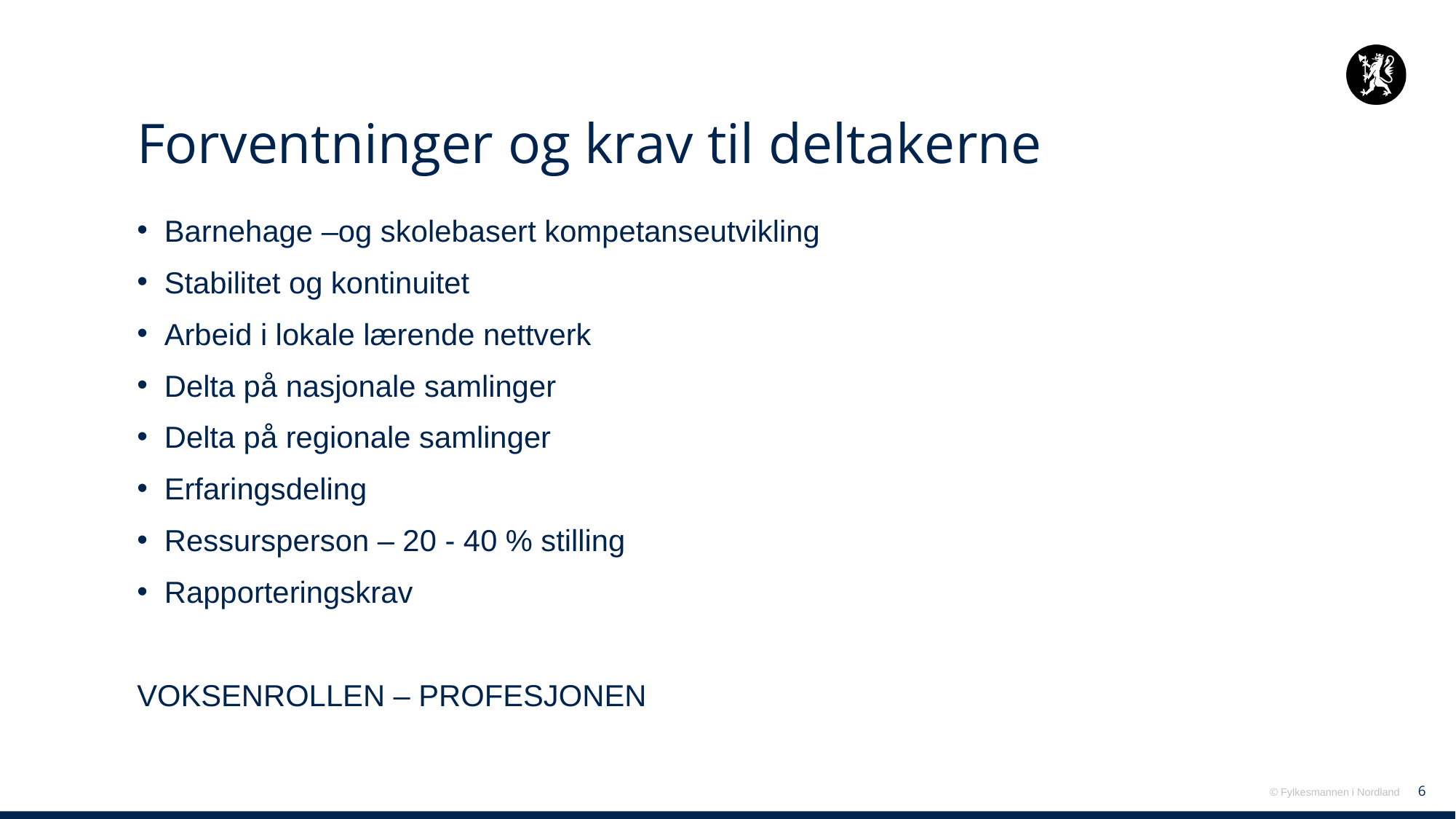

# Forventninger og krav til deltakerne
Barnehage –og skolebasert kompetanseutvikling
Stabilitet og kontinuitet
Arbeid i lokale lærende nettverk
Delta på nasjonale samlinger
Delta på regionale samlinger
Erfaringsdeling
Ressursperson – 20 - 40 % stilling
Rapporteringskrav

VOKSENROLLEN – PROFESJONEN

KOMPETANSEHEVING FOR HELE ORG -